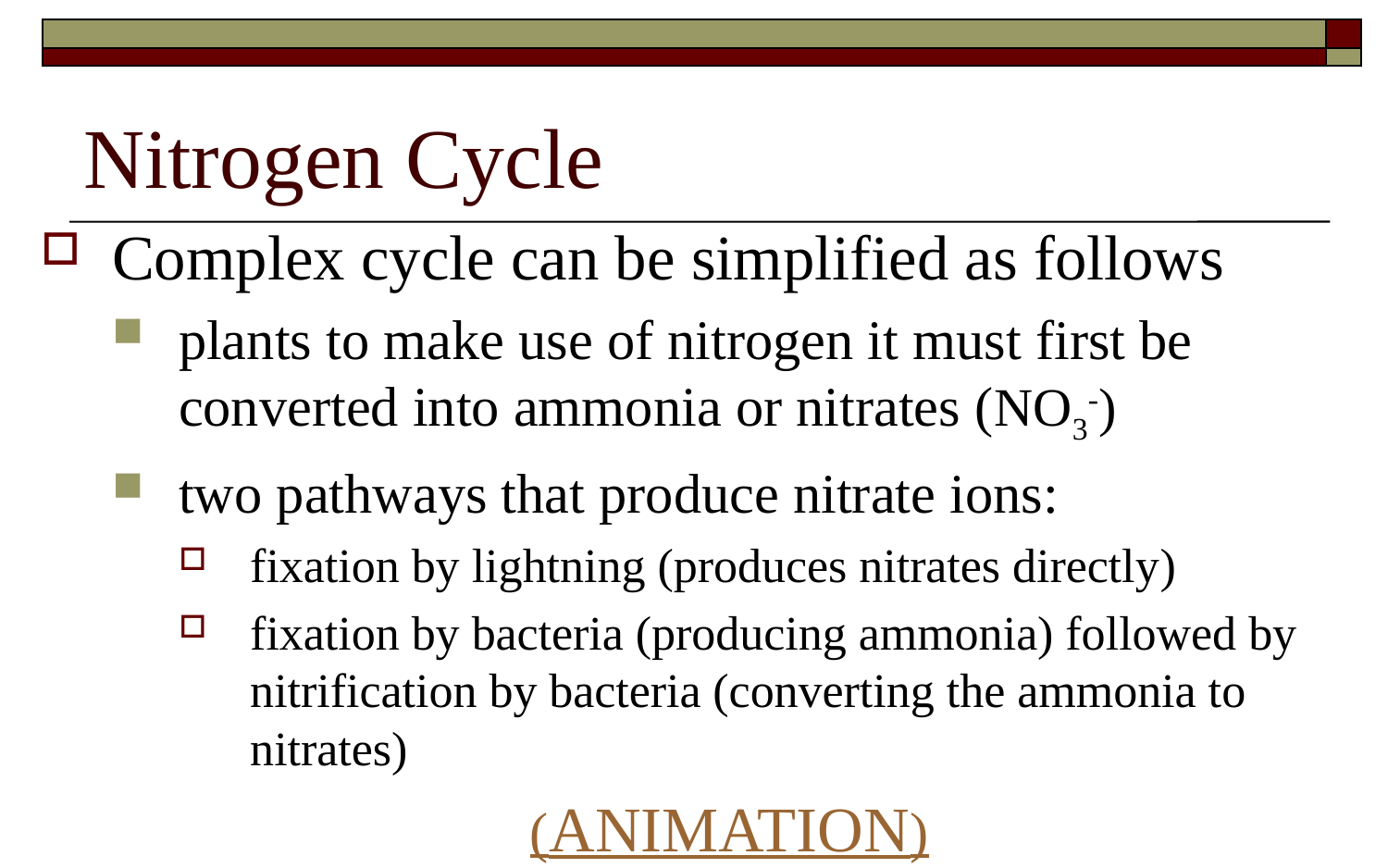

# Nitrogen Cycle
Complex cycle can be simplified as follows
plants to make use of nitrogen it must first be converted into ammonia or nitrates (NO3-)
two pathways that produce nitrate ions:
fixation by lightning (produces nitrates directly)
fixation by bacteria (producing ammonia) followed by nitrification by bacteria (converting the ammonia to nitrates)
(ANIMATION)